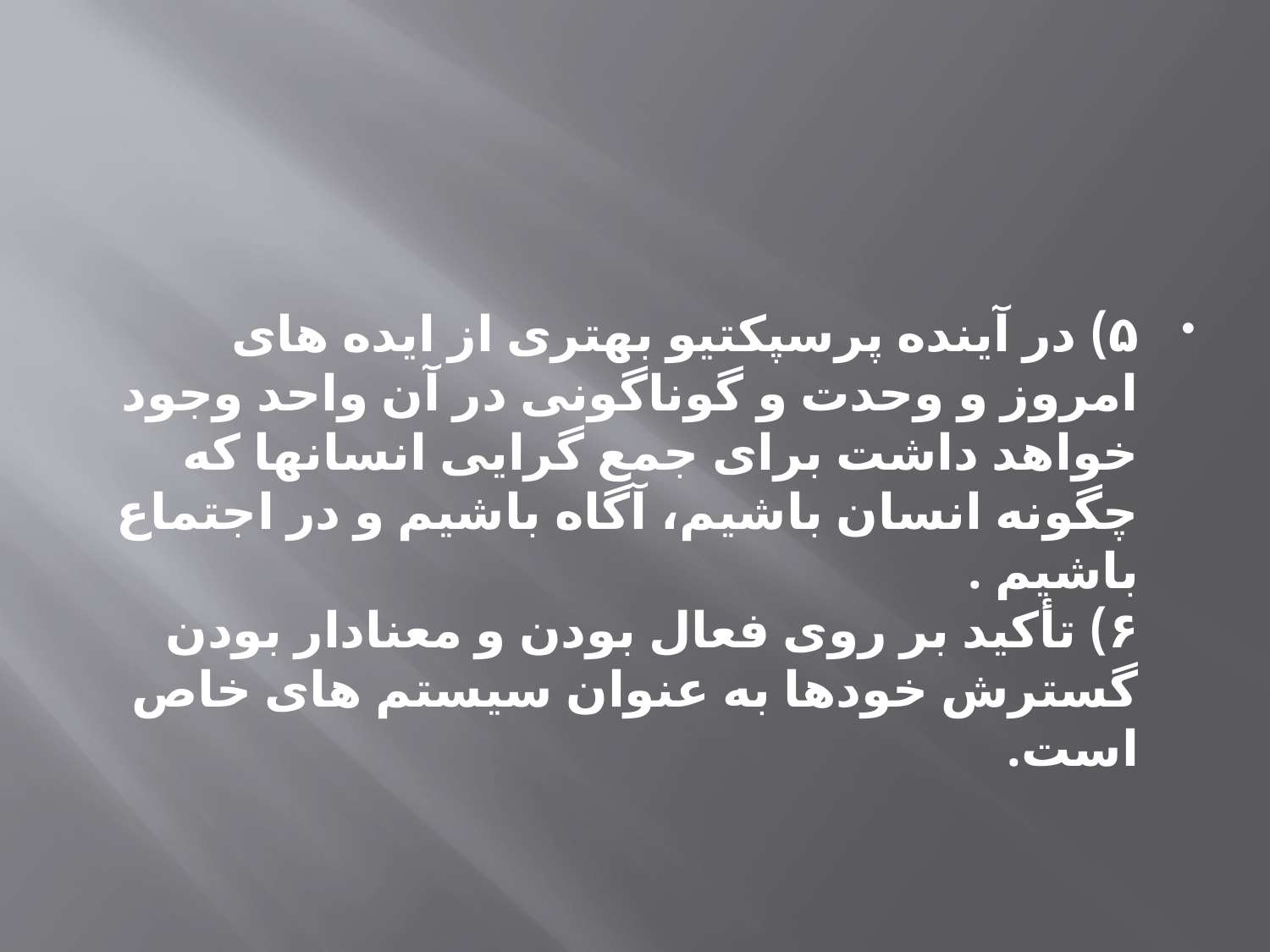

۵) در آینده پرسپکتیو بهتری از ایده های امروز و وحدت و گوناگونی در آن واحد وجود خواهد داشت برای جمع گرایی انسانها که چگونه انسان باشیم، آگاه باشیم و در اجتماع باشیم .
۶) تأکید بر روی فعال بودن و معنادار بودن گسترش خودها به عنوان سیستم های خاص است.